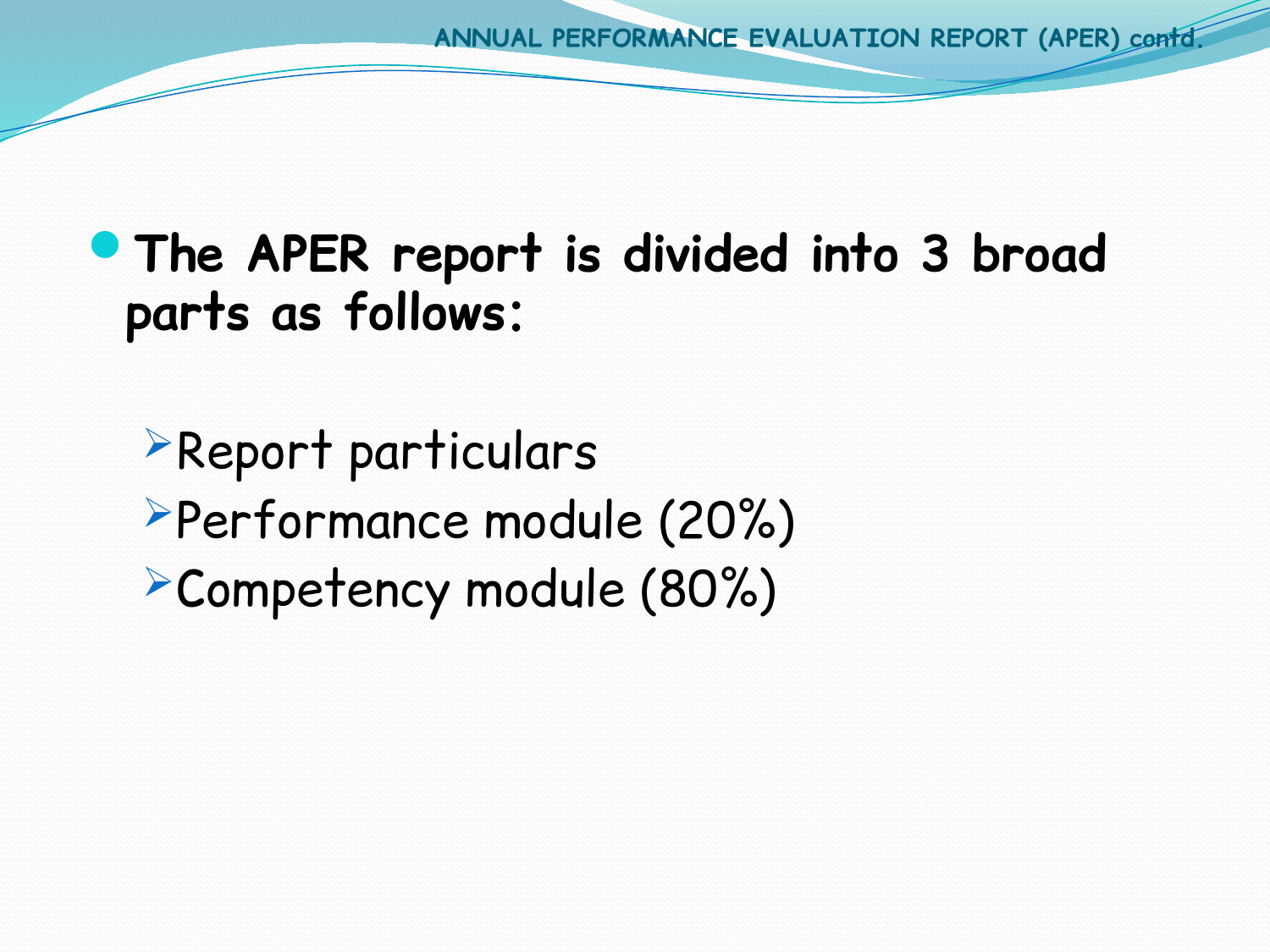

# ANNUAL PERFORMANCE EVALUATION REPORT (APER) contd.

The APER report is divided into 3 broad parts as follows:

Report particulars
Performance module (20%)
Competency module (80%)